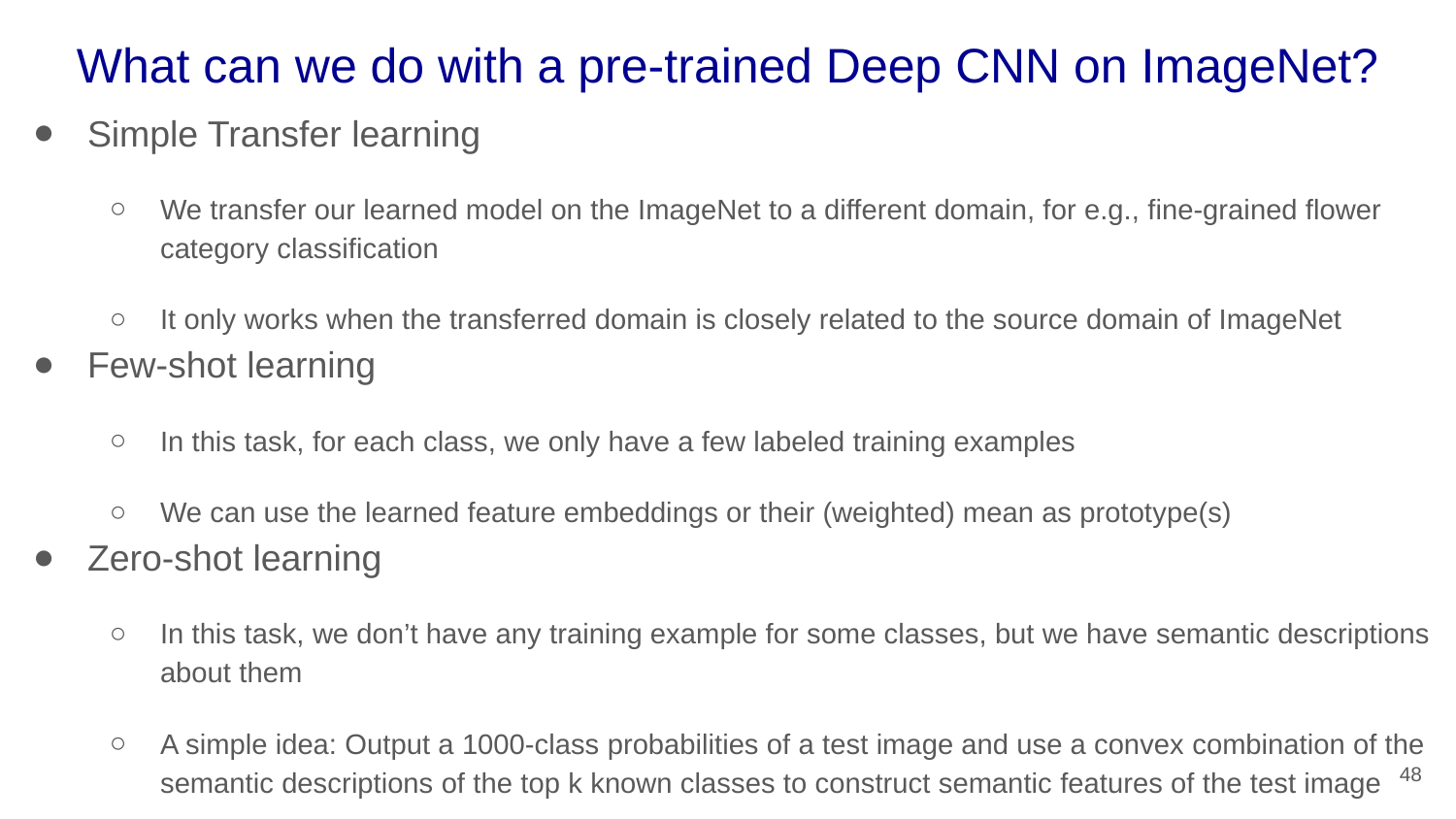

# What can we do with a pre-trained Deep CNN on ImageNet?
Simple Transfer learning
We transfer our learned model on the ImageNet to a different domain, for e.g., fine-grained flower category classification
It only works when the transferred domain is closely related to the source domain of ImageNet
Few-shot learning
In this task, for each class, we only have a few labeled training examples
We can use the learned feature embeddings or their (weighted) mean as prototype(s)
Zero-shot learning
In this task, we don’t have any training example for some classes, but we have semantic descriptions about them
A simple idea: Output a 1000-class probabilities of a test image and use a convex combination of the semantic descriptions of the top k known classes to construct semantic features of the test image

48